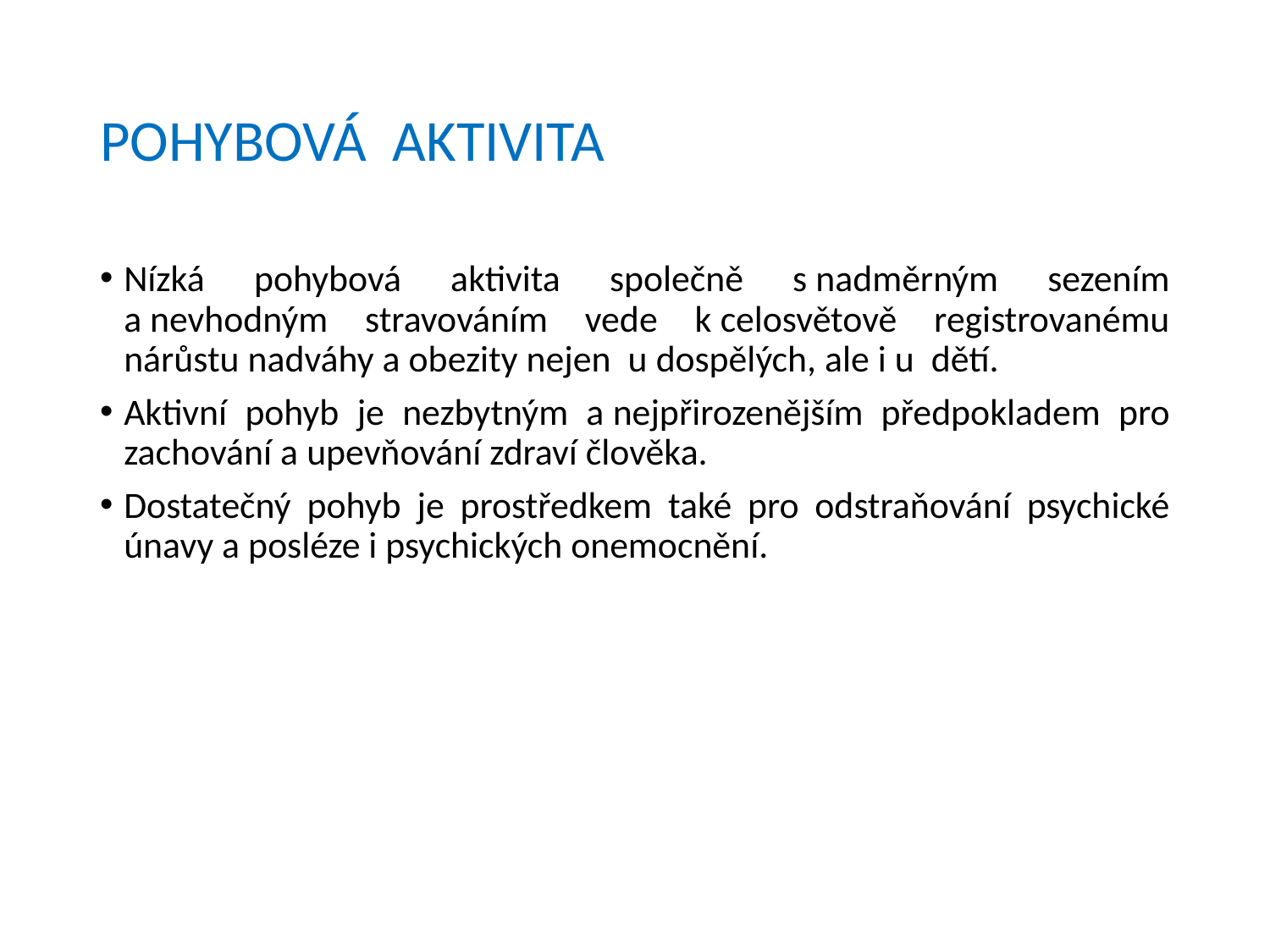

# POHYBOVÁ  AKTIVITA
Nízká pohybová aktivita společně s nadměrným sezením a nevhodným stravováním vede k celosvětově registrovanému nárůstu nadváhy a obezity nejen  u dospělých, ale i u  dětí.
Aktivní pohyb je nezbytným a nejpřirozenějším předpokladem pro zachování a upevňování zdraví člověka.
Dostatečný pohyb je prostředkem také pro odstraňování psychické únavy a posléze i psychických onemocnění.